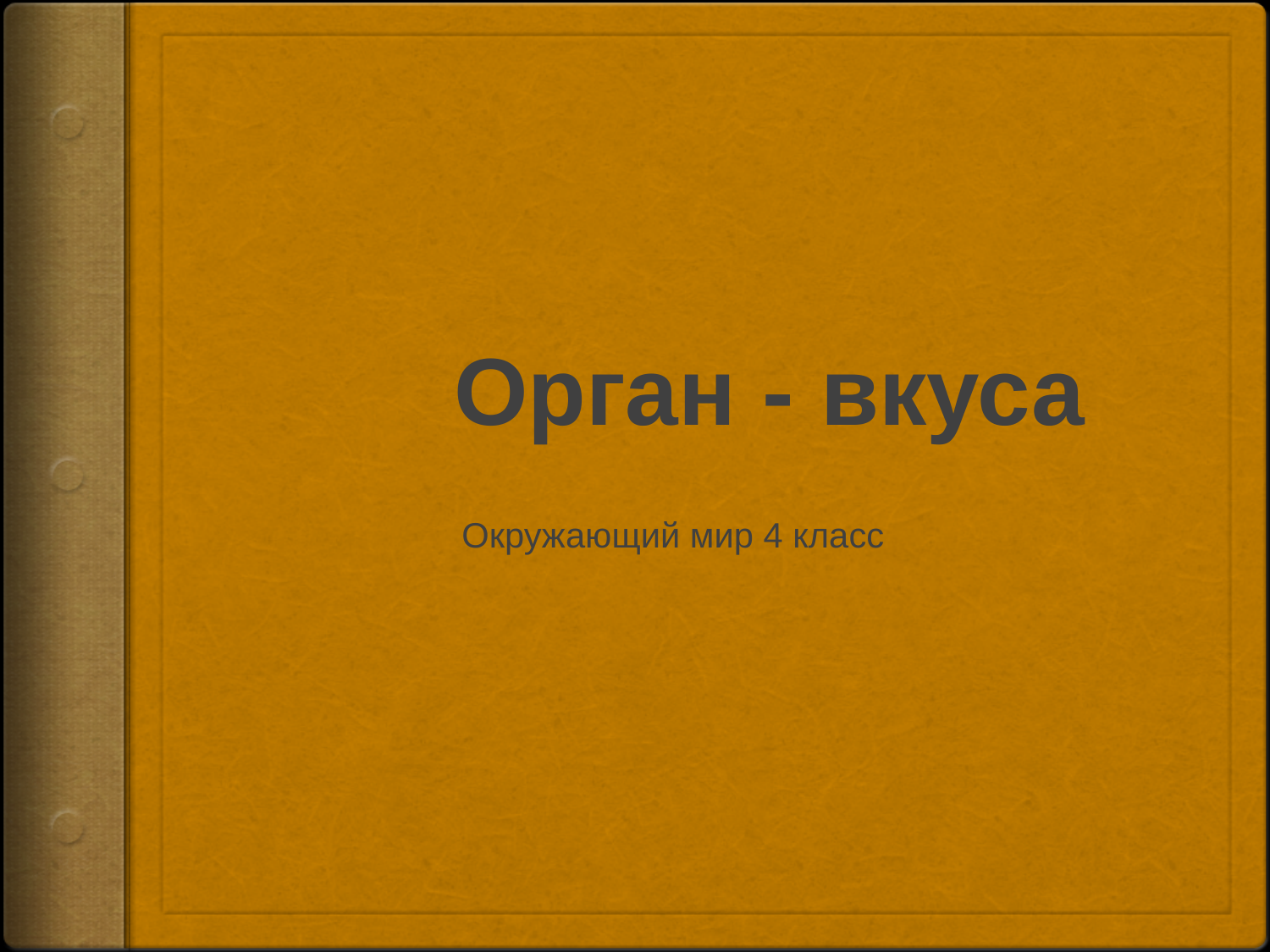

# Орган - вкуса
Окружающий мир 4 класс